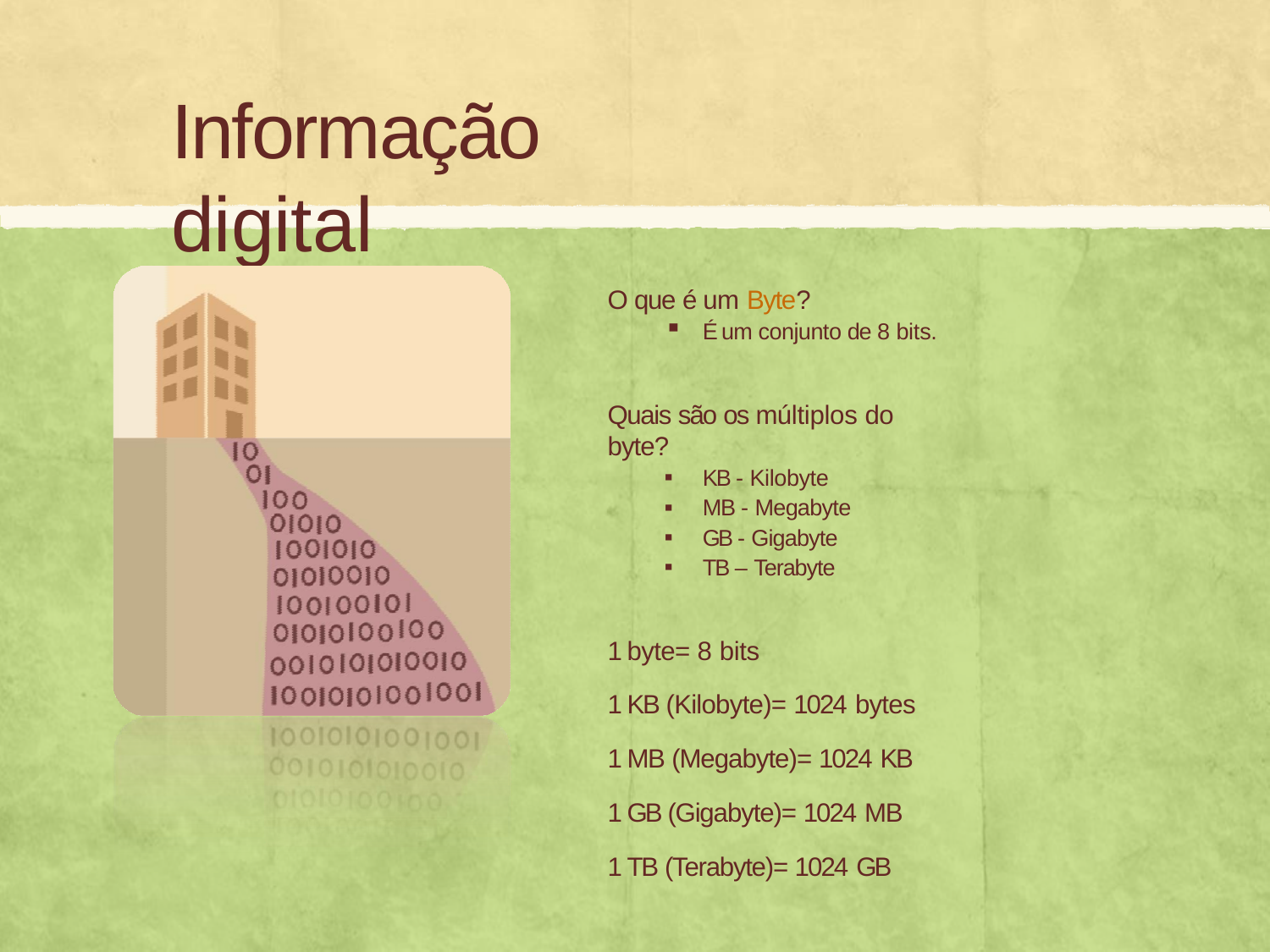

# Informação digital

O que é um Byte?
É um conjunto de 8 bits.

Quais são os múltiplos do byte?
KB - Kilobyte
MB - Megabyte
GB - Gigabyte
TB – Terabyte

1 byte= 8 bits
1 KB (Kilobyte)= 1024 bytes
1 MB (Megabyte)= 1024 KB
1 GB (Gigabyte)= 1024 MB
1 TB (Terabyte)= 1024 GB